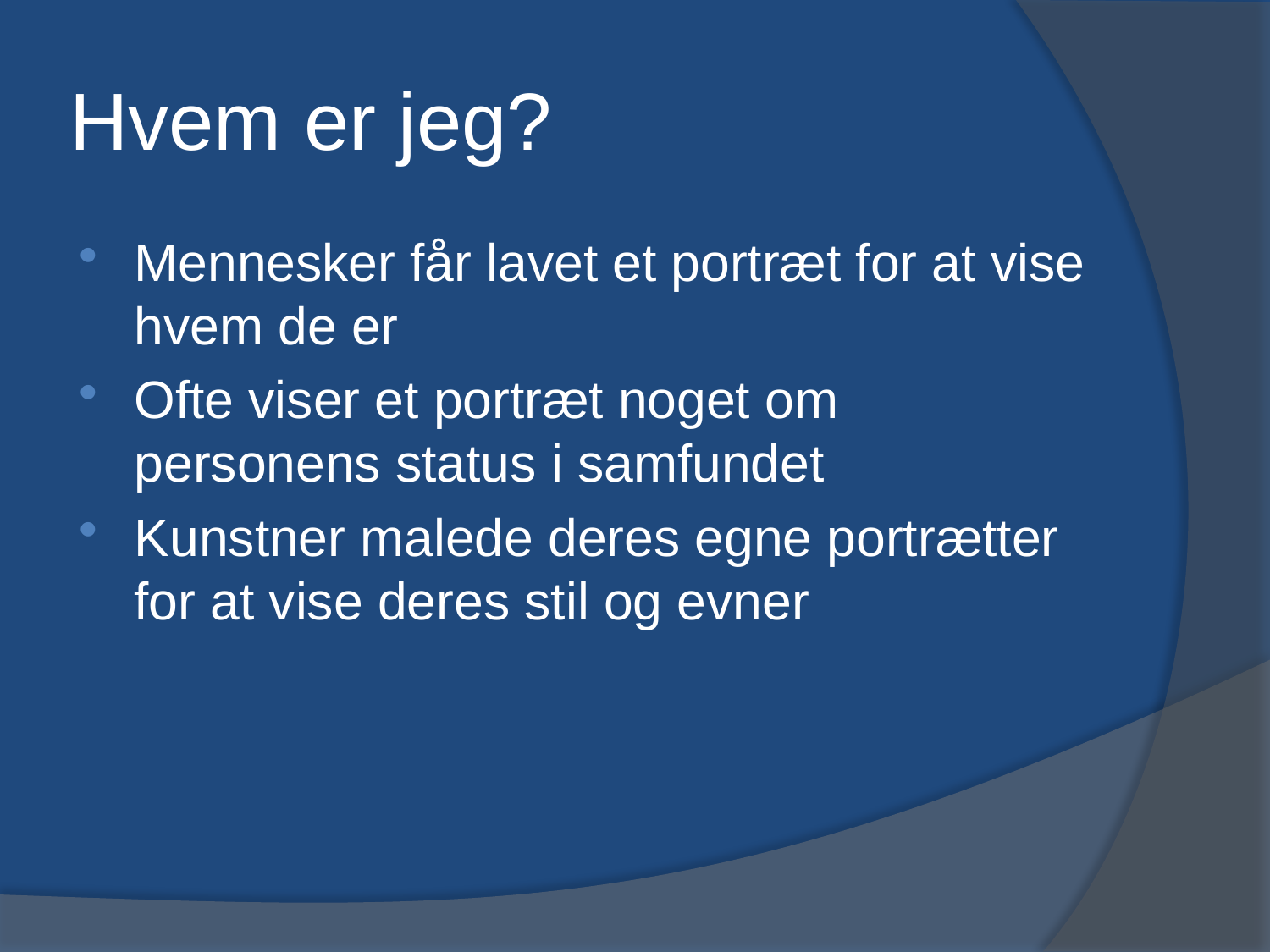

# Hvem er jeg?
Mennesker får lavet et portræt for at vise hvem de er
Ofte viser et portræt noget om personens status i samfundet
Kunstner malede deres egne portrætter for at vise deres stil og evner